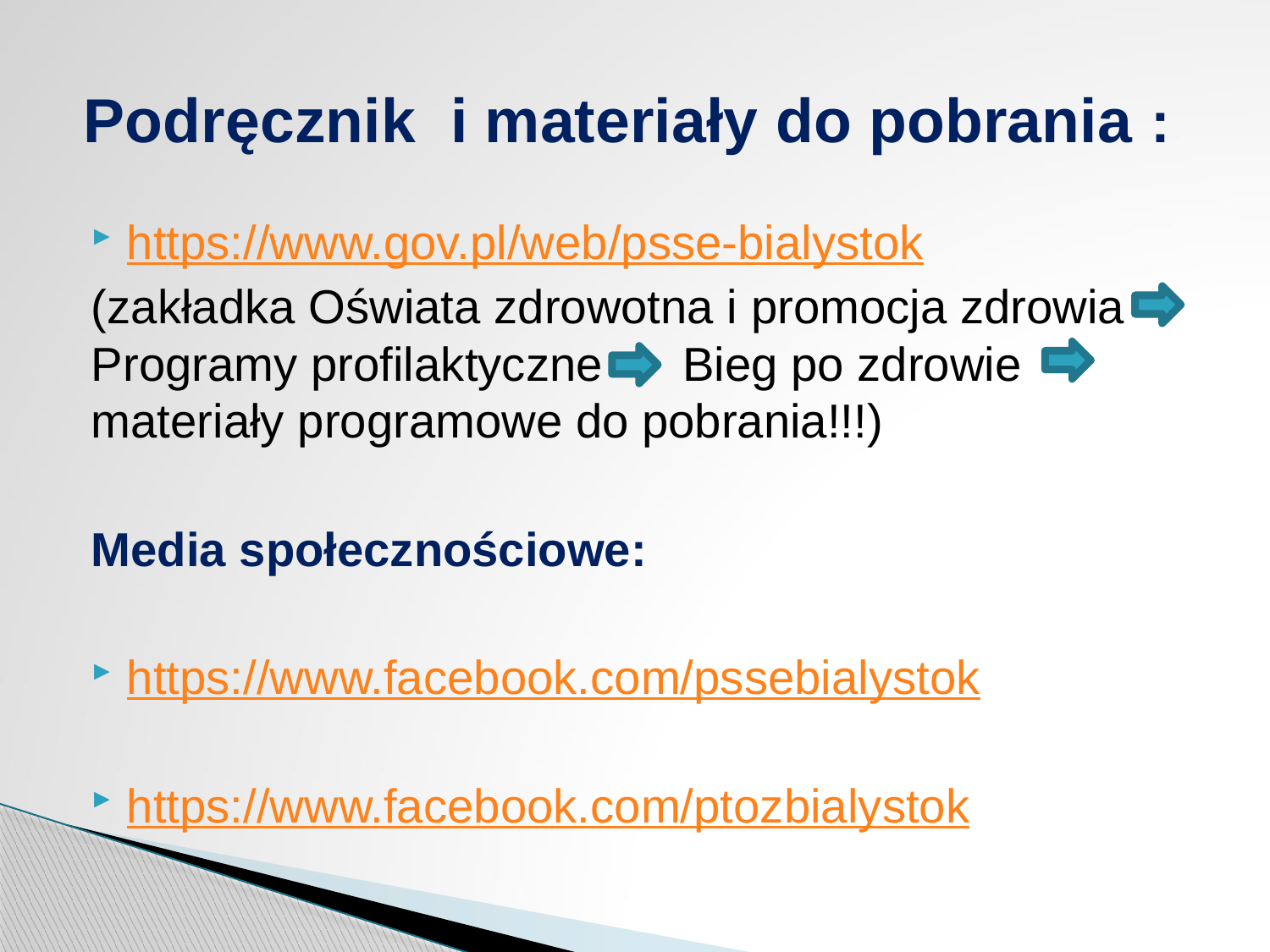

# Podręcznik  i materiały do pobrania :
https://www.gov.pl/web/psse-bialystok
(zakładka Oświata zdrowotna i promocja zdrowia Programy profilaktyczne      Bieg po zdrowie       materiały programowe do pobrania!!!)

Media społecznościowe:

https://www.facebook.com/pssebialystok

https://www.facebook.com/ptozbialystok